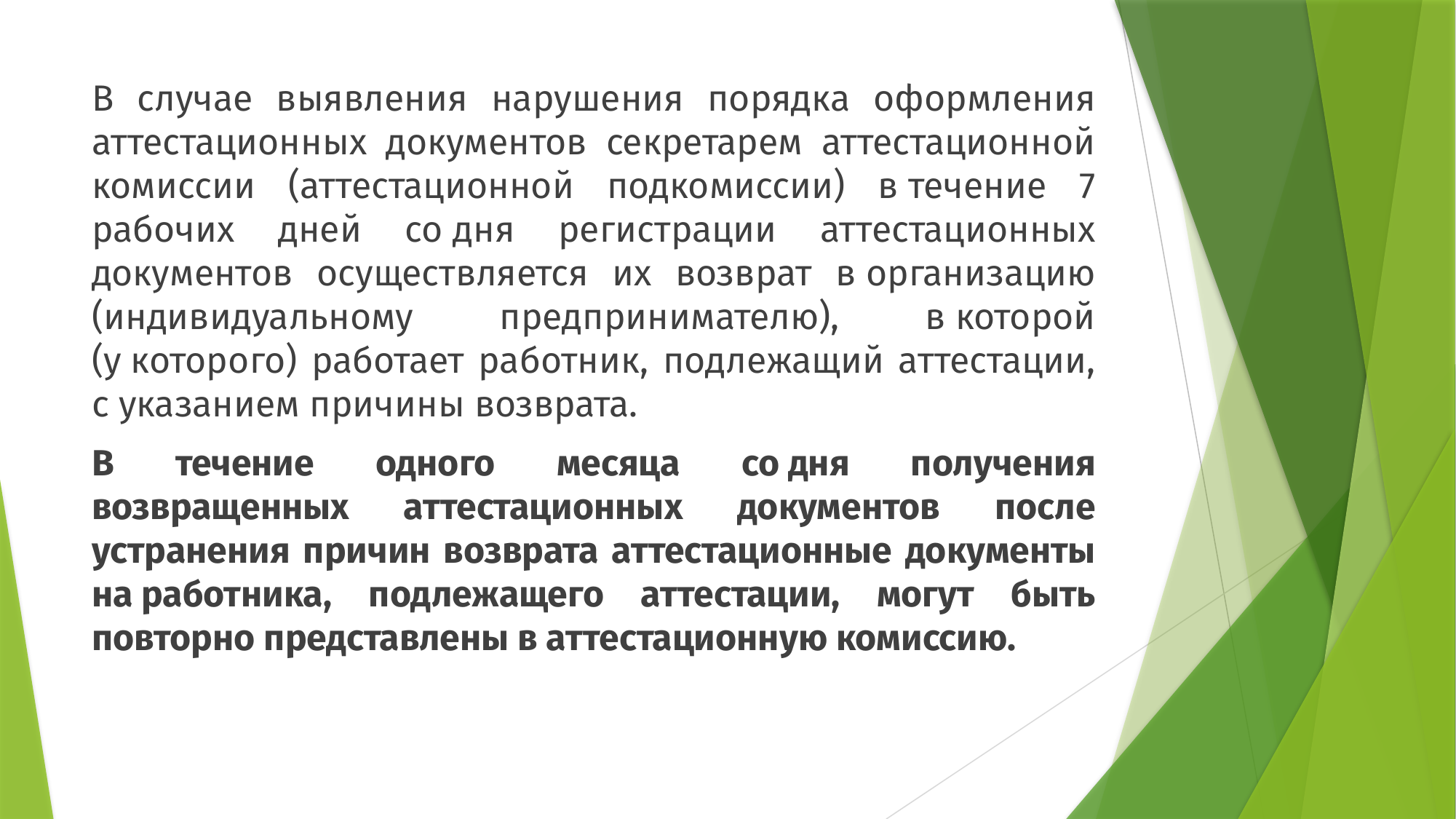

В случае выявления нарушения порядка оформления аттестационных документов секретарем аттестационной комиссии (аттестационной подкомиссии) в течение 7 рабочих дней со дня регистрации аттестационных документов осуществляется их возврат в организацию (индивидуальному предпринимателю), в которой (у которого) работает работник, подлежащий аттестации, с указанием причины возврата.
В течение одного месяца со дня получения возвращенных аттестационных документов после устранения причин возврата аттестационные документы на работника, подлежащего аттестации, могут быть повторно представлены в аттестационную комиссию.